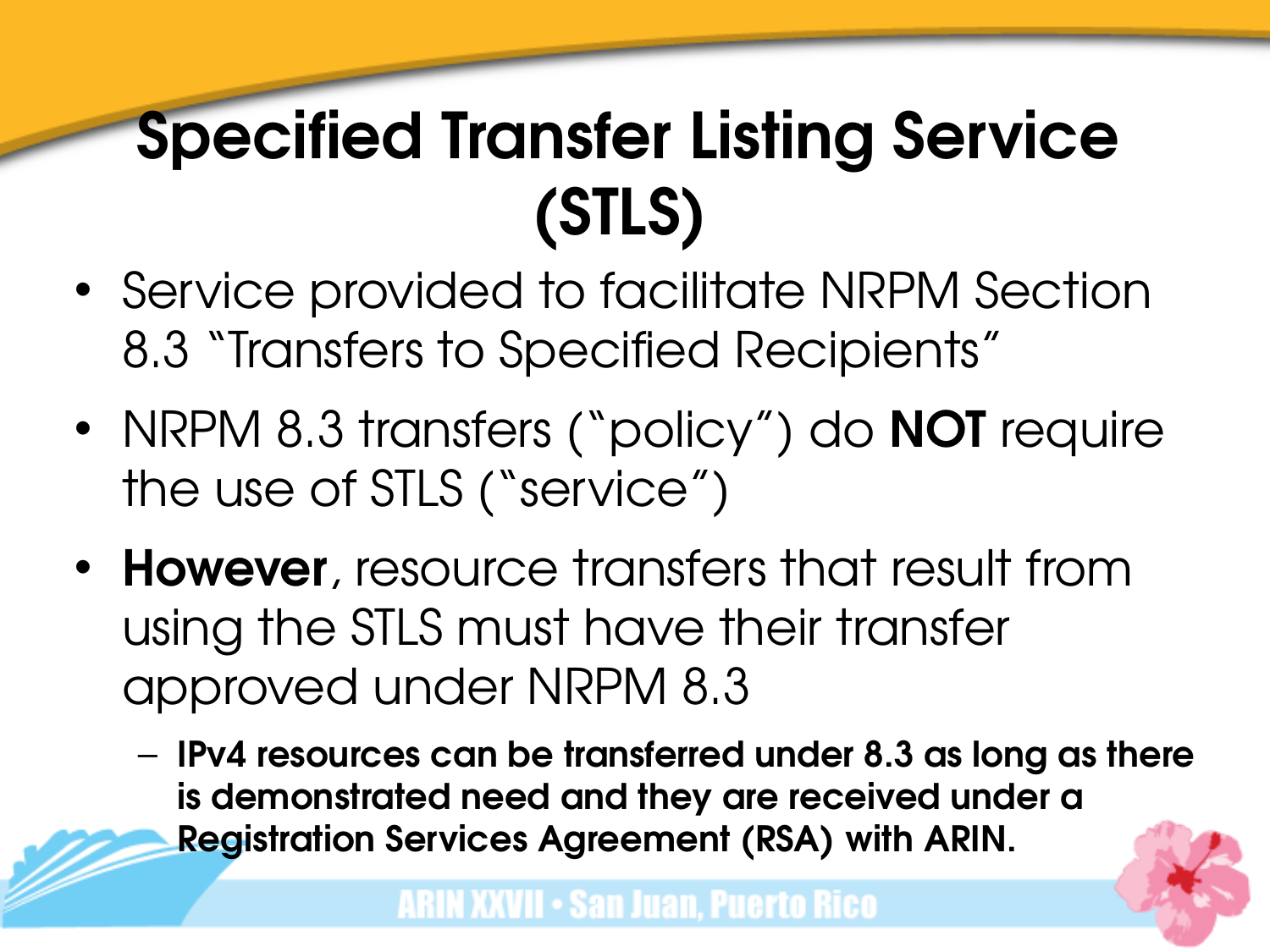

# Specified Transfer Listing Service (STLS)
Service provided to facilitate NRPM Section 8.3 “Transfers to Specified Recipients”
NRPM 8.3 transfers (“policy”) do NOT require the use of STLS (“service”)
However, resource transfers that result from using the STLS must have their transfer approved under NRPM 8.3
IPv4 resources can be transferred under 8.3 as long as there is demonstrated need and they are received under a Registration Services Agreement (RSA) with ARIN.